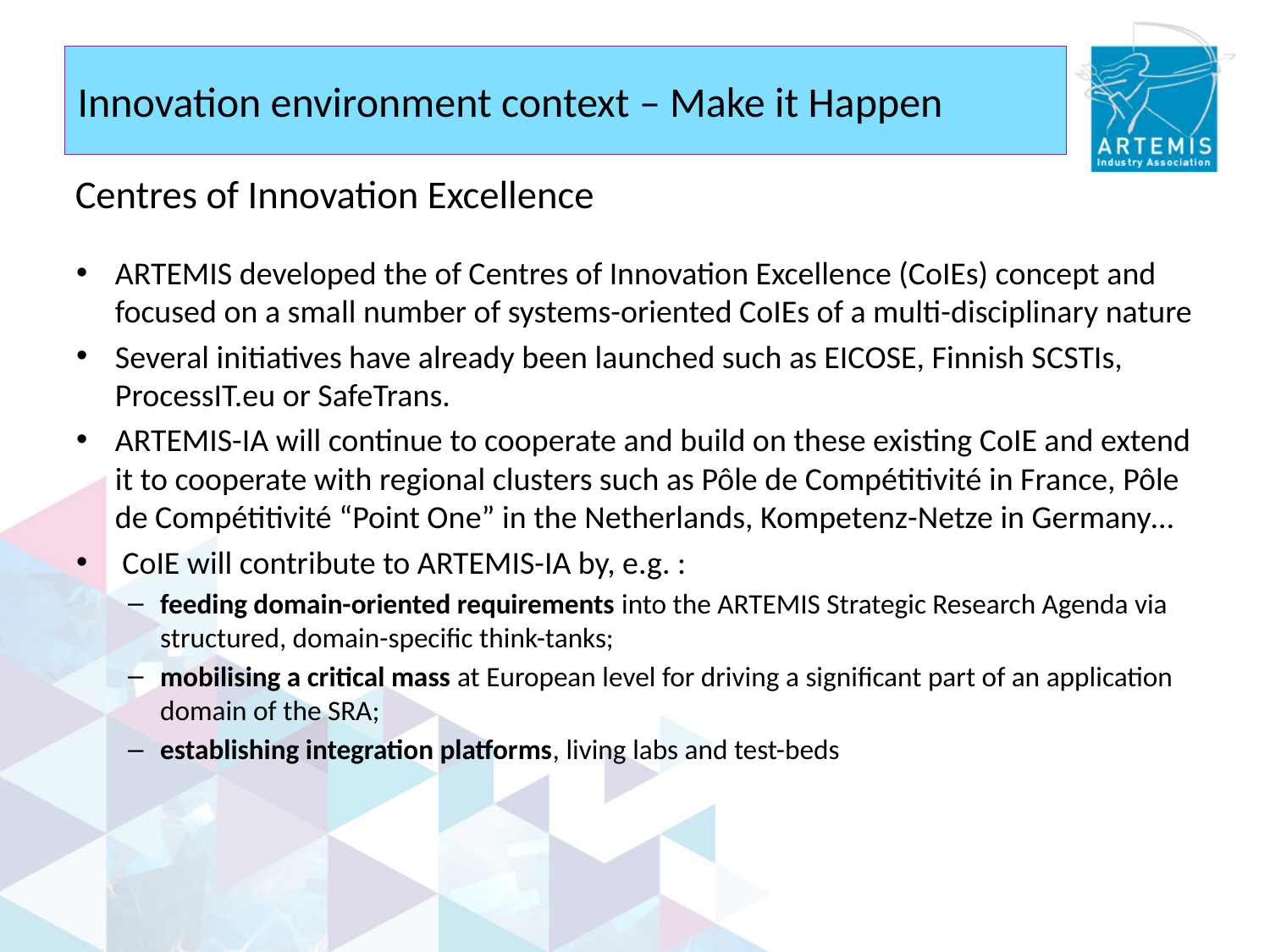

# Innovation environment context – Make it Happen
Centres of Innovation Excellence
ARTEMIS developed the of Centres of Innovation Excellence (CoIEs) concept and focused on a small number of systems-oriented CoIEs of a multi-disciplinary nature
Several initiatives have already been launched such as EICOSE, Finnish SCSTIs, ProcessIT.eu or SafeTrans.
ARTEMIS-IA will continue to cooperate and build on these existing CoIE and extend it to cooperate with regional clusters such as Pôle de Compétitivité in France, Pôle de Compétitivité “Point One” in the Netherlands, Kompetenz-Netze in Germany…
 CoIE will contribute to ARTEMIS-IA by, e.g. :
feeding domain-oriented requirements into the ARTEMIS Strategic Research Agenda via structured, domain-specific think-tanks;
mobilising a critical mass at European level for driving a significant part of an application domain of the SRA;
establishing integration platforms, living labs and test-beds